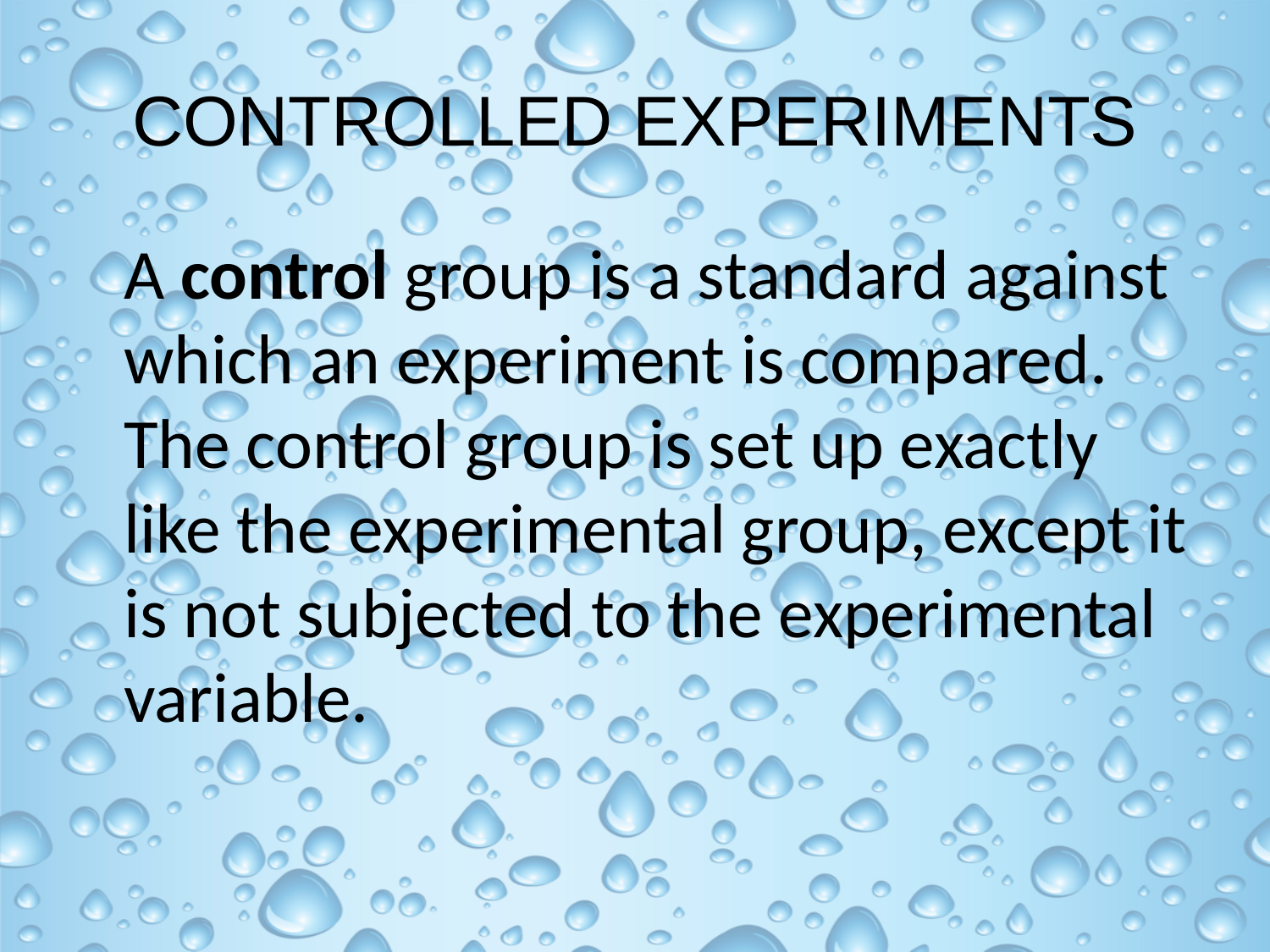

# CONTROLLED EXPERIMENTS
   A control group is a standard against which an experiment is compared. The control group is set up exactly like the experimental group, except it is not subjected to the experimental variable.